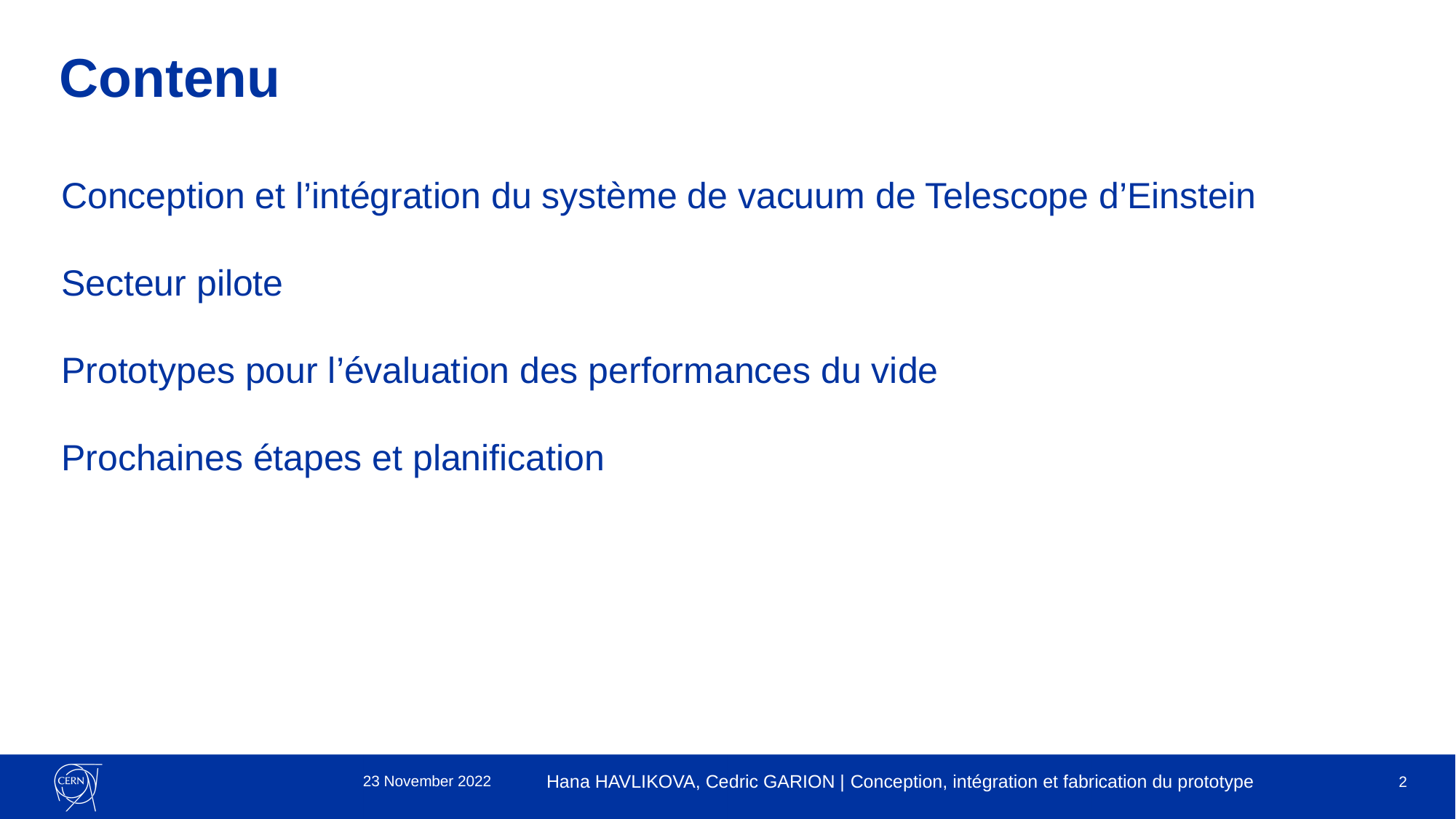

Contenu
Conception et l’intégration du système de vacuum de Telescope d’Einstein

Secteur pilote

Prototypes pour l’évaluation des performances du vide

Prochaines étapes et planification
23 November 2022
Hana HAVLIKOVA, Cedric GARION | Conception, intégration et fabrication du prototype
2